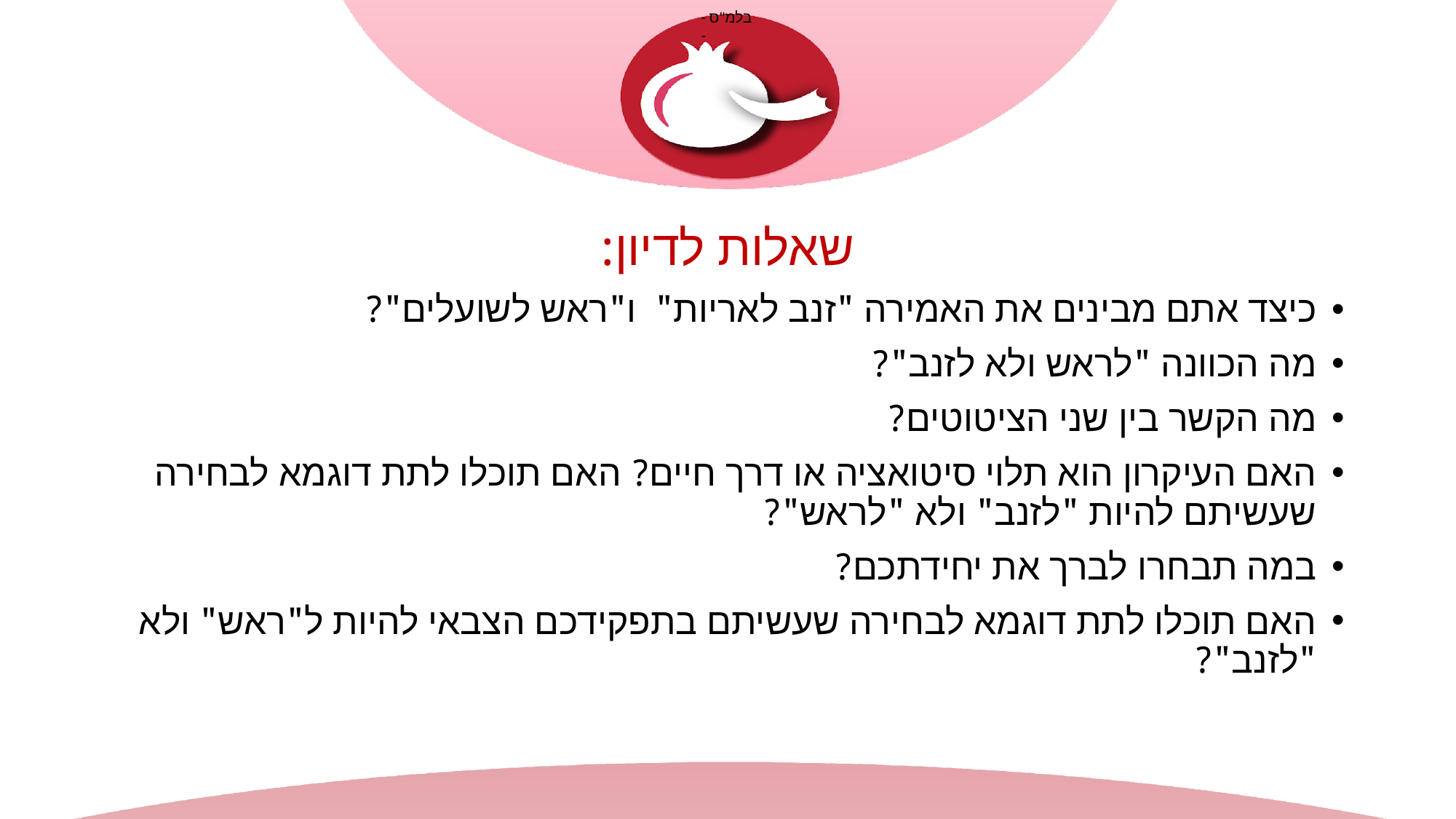

שאלות לדיון:
כיצד אתם מבינים את האמירה "זנב לאריות"  ו"ראש לשועלים"?
מה הכוונה "לראש ולא לזנב"?
מה הקשר בין שני הציטוטים?
האם העיקרון הוא תלוי סיטואציה או דרך חיים? האם תוכלו לתת דוגמא לבחירה שעשיתם להיות "לזנב" ולא "לראש"?
במה תבחרו לברך את יחידתכם?
האם תוכלו לתת דוגמא לבחירה שעשיתם בתפקידכם הצבאי להיות ל"ראש" ולא "לזנב"?